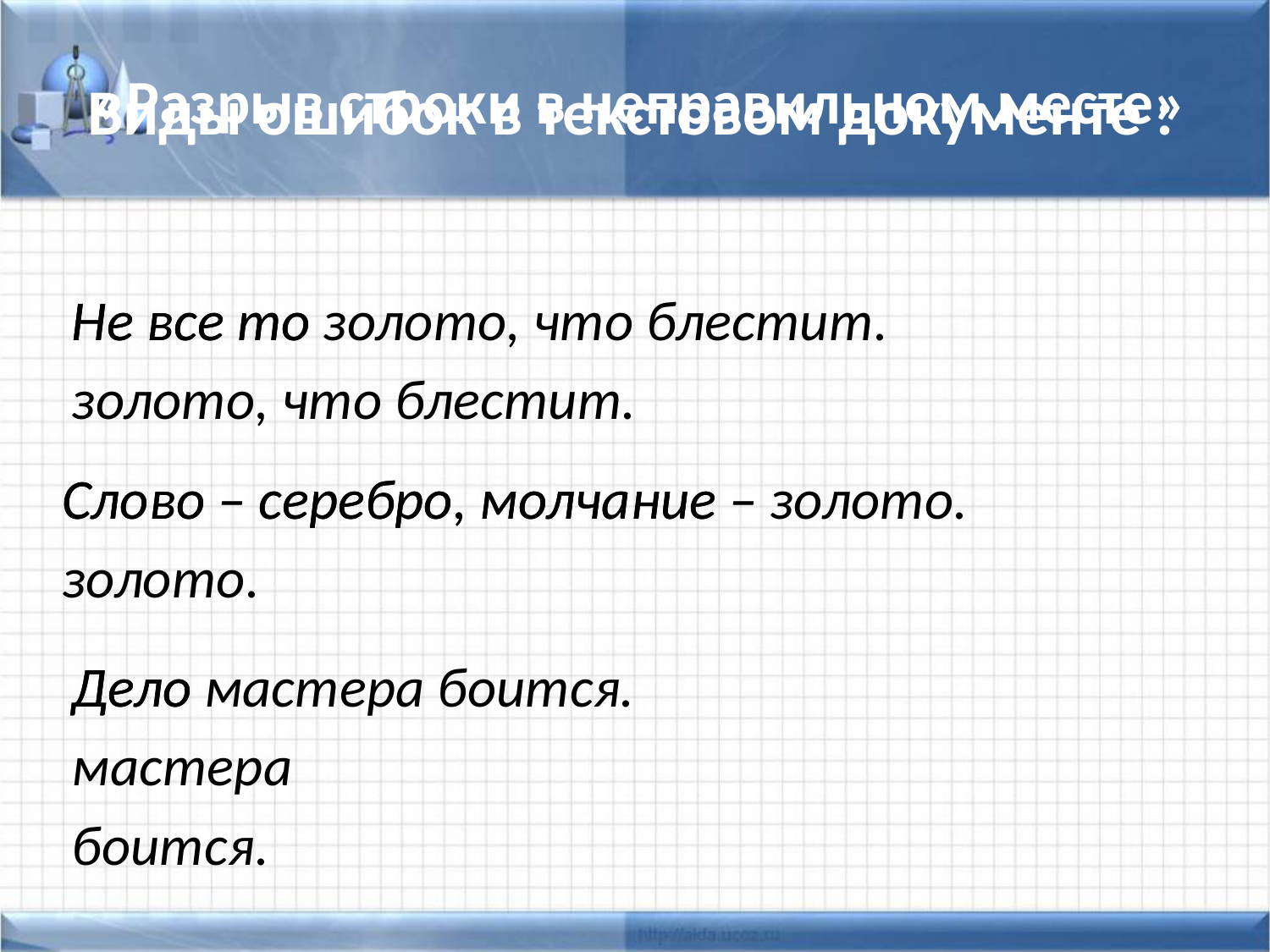

«Разрыв строки в неправильном месте»
# Виды ошибок в текстовом документе :
Не все то
золото, что блестит.
Не все то золото, что блестит.
Слово – серебро, молчание –
золото.
Слово – серебро, молчание – золото.
Дело
мастера
боится.
Дело мастера боится.